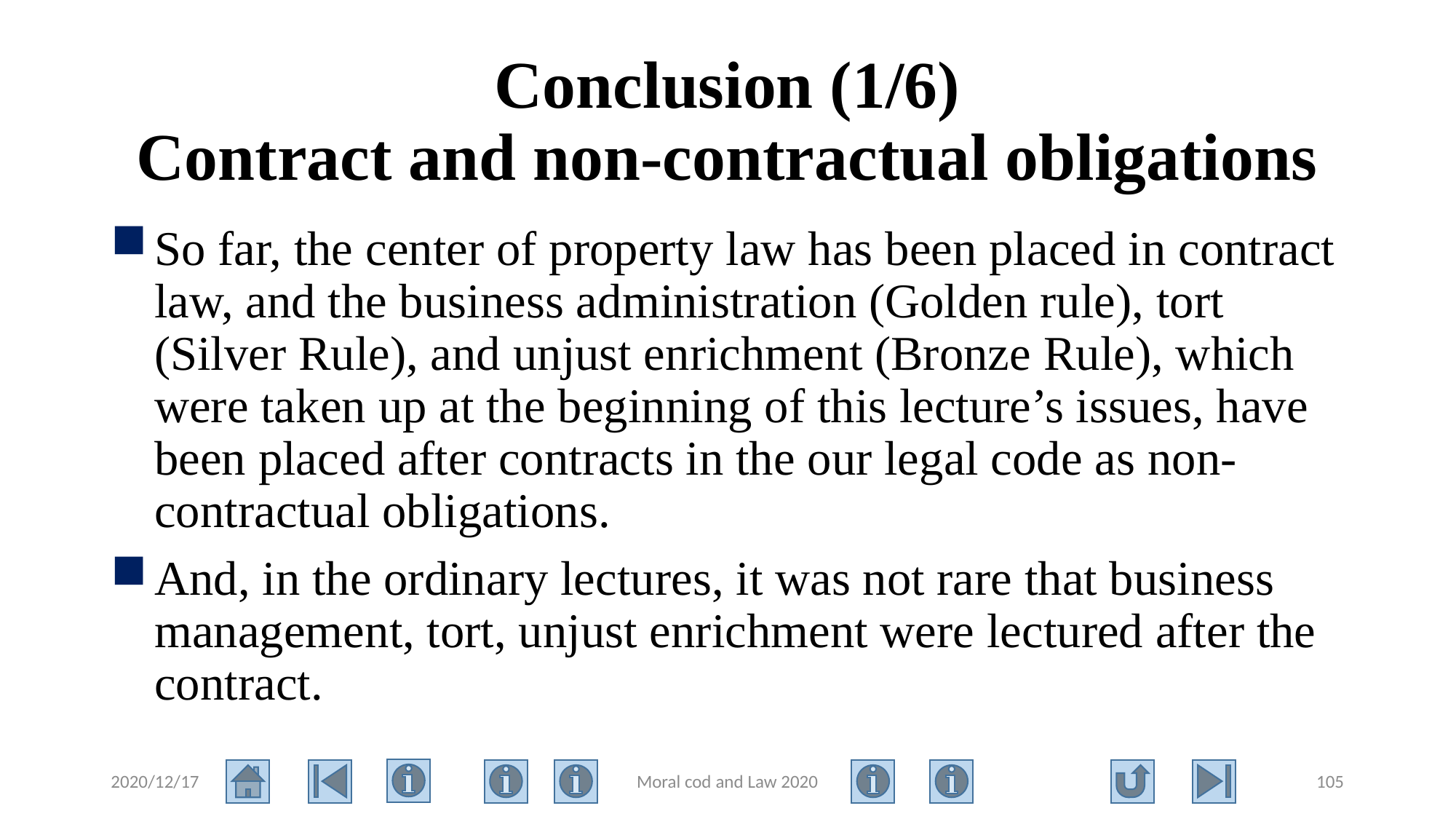

# Conclusion (1/6) Contract and non-contractual obligations
So far, the center of property law has been placed in contract law, and the business administration (Golden rule), tort (Silver Rule), and unjust enrichment (Bronze Rule), which were taken up at the beginning of this lecture’s issues, have been placed after contracts in the our legal code as non-contractual obligations.
And, in the ordinary lectures, it was not rare that business management, tort, unjust enrichment were lectured after the contract.

2020/12/17
Moral cod and Law 2020
105